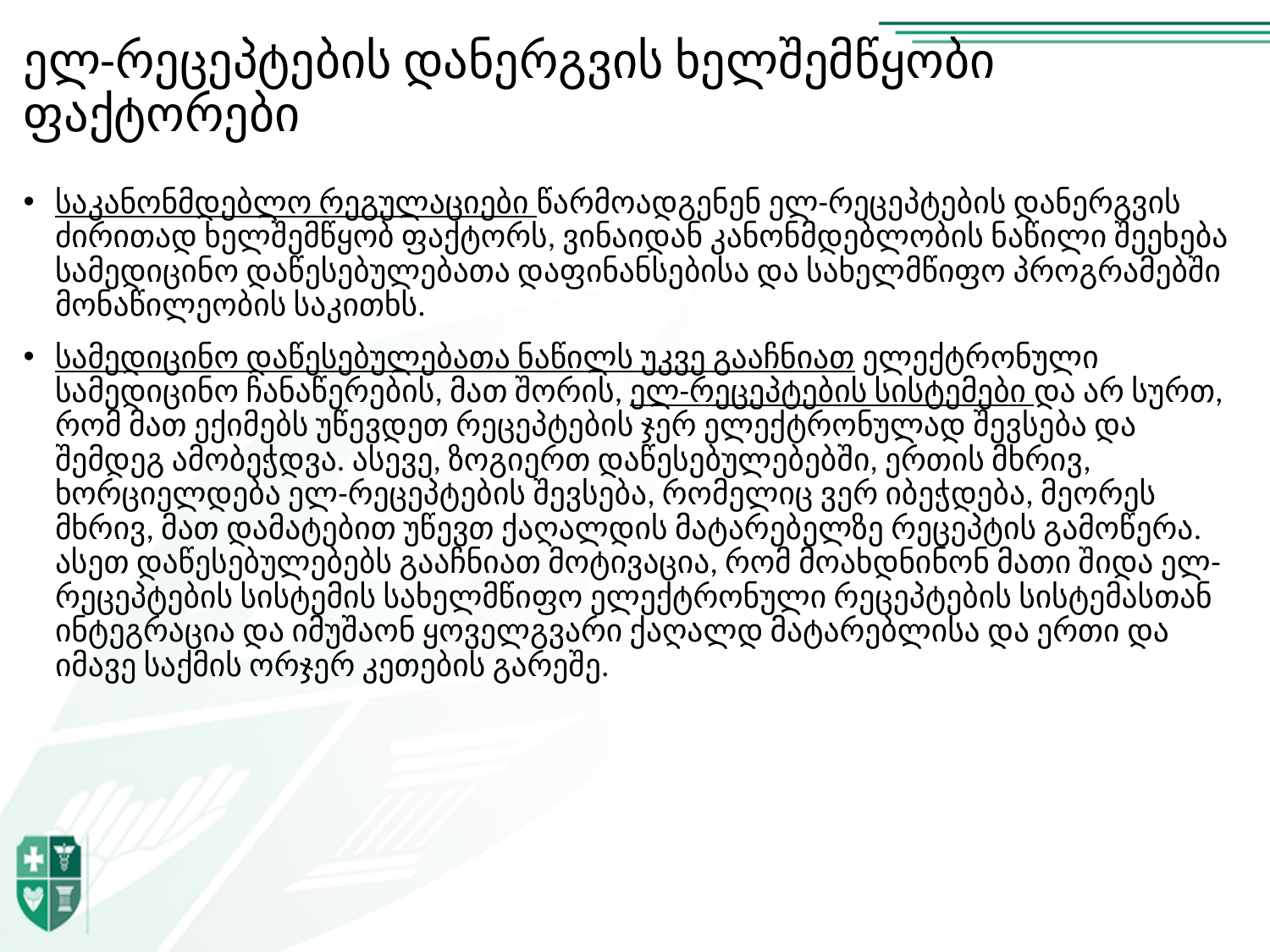

# ელ-რეცეპტების დანერგვის ხელშემწყობი ფაქტორები
საკანონმდებლო რეგულაციები წარმოადგენენ ელ-რეცეპტების დანერგვის ძირითად ხელშემწყობ ფაქტორს, ვინაიდან კანონმდებლობის ნაწილი შეეხება სამედიცინო დაწესებულებათა დაფინანსებისა და სახელმწიფო პროგრამებში მონაწილეობის საკითხს.
სამედიცინო დაწესებულებათა ნაწილს უკვე გააჩნიათ ელექტრონული სამედიცინო ჩანაწერების, მათ შორის, ელ-რეცეპტების სისტემები და არ სურთ, რომ მათ ექიმებს უწევდეთ რეცეპტების ჯერ ელექტრონულად შევსება და შემდეგ ამობეჭდვა. ასევე, ზოგიერთ დაწესებულებებში, ერთის მხრივ, ხორციელდება ელ-რეცეპტების შევსება, რომელიც ვერ იბეჭდება, მეორეს მხრივ, მათ დამატებით უწევთ ქაღალდის მატარებელზე რეცეპტის გამოწერა. ასეთ დაწესებულებებს გააჩნიათ მოტივაცია, რომ მოახდნინონ მათი შიდა ელ-რეცეპტების სისტემის სახელმწიფო ელექტრონული რეცეპტების სისტემასთან ინტეგრაცია და იმუშაონ ყოველგვარი ქაღალდ მატარებლისა და ერთი და იმავე საქმის ორჯერ კეთების გარეშე.